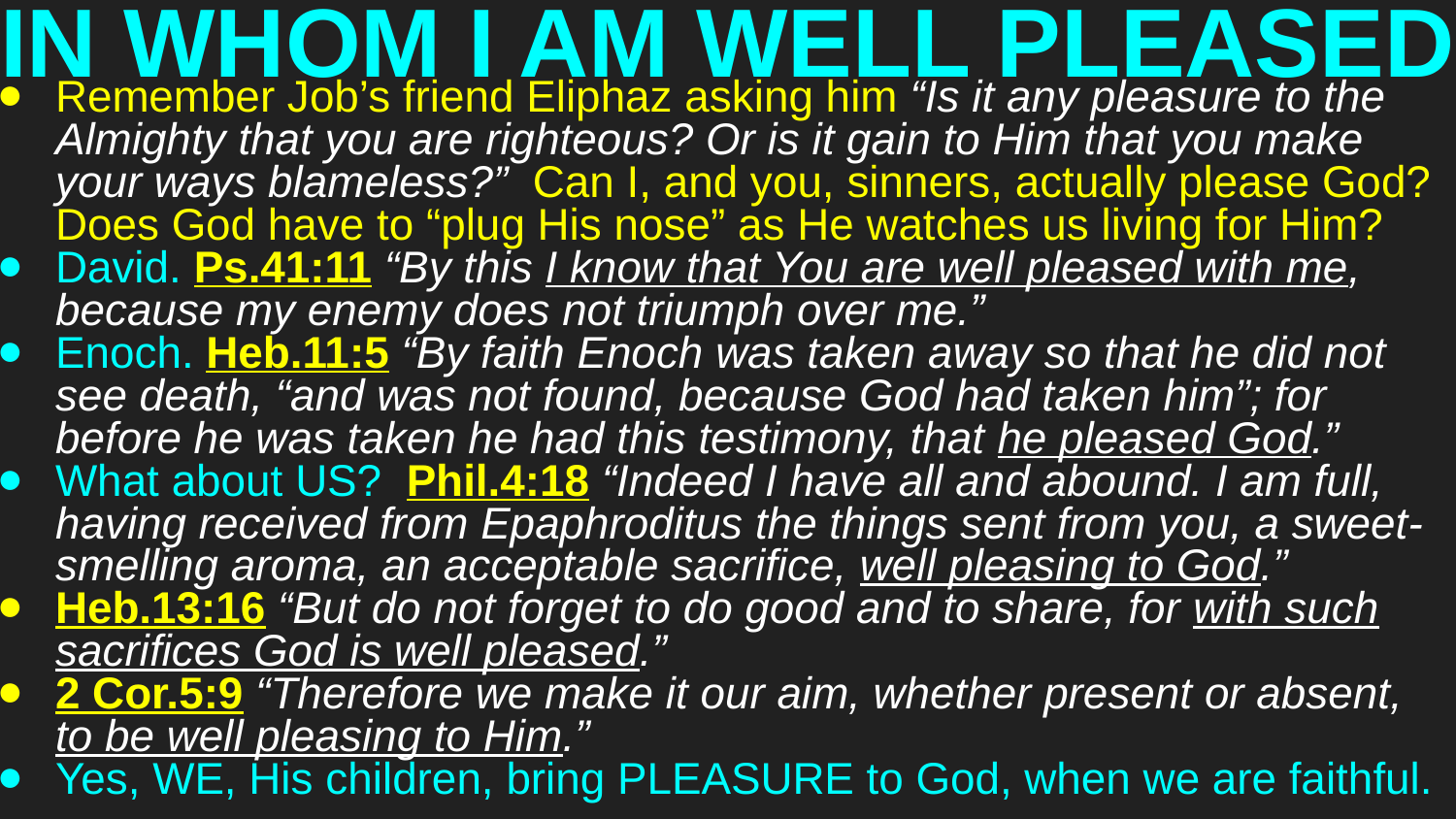

# IN WHOM I AM WELL PLEASED
Remember Job’s friend Eliphaz asking him “Is it any pleasure to the Almighty that you are righteous? Or is it gain to Him that you make your ways blameless?”  Can I, and you, sinners, actually please God?  Does God have to “plug His nose” as He watches us living for Him?
David. Ps.41:11 “By this I know that You are well pleased with me, because my enemy does not triumph over me.”
Enoch. Heb.11:5 “By faith Enoch was taken away so that he did not see death, “and was not found, because God had taken him”; for before he was taken he had this testimony, that he pleased God.”
What about US?  Phil.4:18 “Indeed I have all and abound. I am full, having received from Epaphroditus the things sent from you, a sweet-smelling aroma, an acceptable sacrifice, well pleasing to God.”
Heb.13:16 “But do not forget to do good and to share, for with such sacrifices God is well pleased.”
2 Cor.5:9 “Therefore we make it our aim, whether present or absent, to be well pleasing to Him.”
Yes, WE, His children, bring PLEASURE to God, when we are faithful.